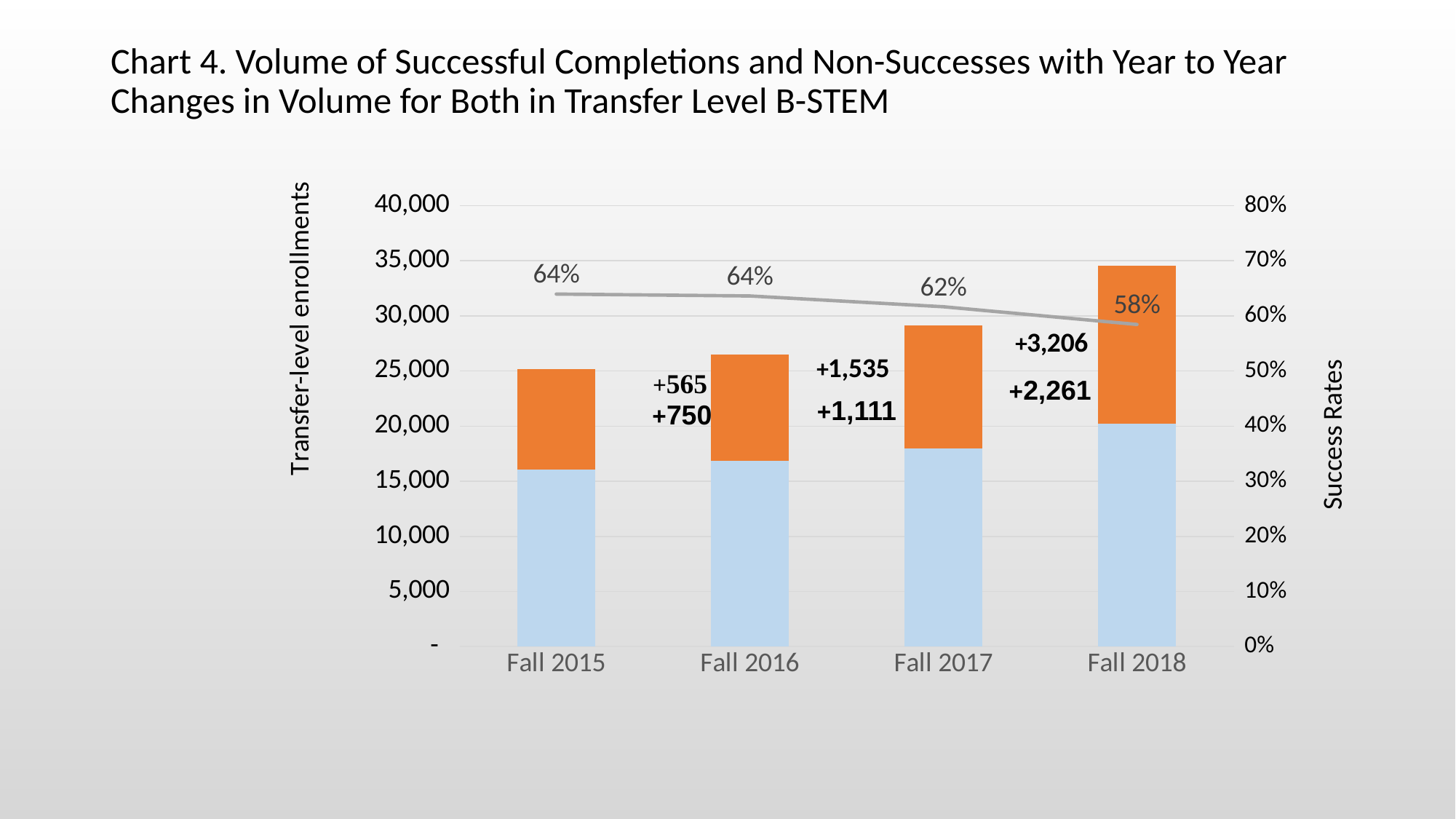

Chart 4. Volume of Successful Completions and Non-Successes with Year to Year Changes in Volume for Both in Transfer Level B-STEM

### Chart

| Category | Successful Completion | Non-Successes | Success Rate |
|---|---|---|---|
| Fall 2015 | 16085.0 | 9064.0 | 0.6395880551910613 |
| Fall 2016 | 16835.0 | 9629.0 | 0.6361472188633616 |
| Fall 2017 | 17949.0 | 11164.0 | 0.6165286985195617 |
| Fall 2018 | 20207.0 | 14370.0 | 0.5844058188969546 |
+2,261
+1,111
+750